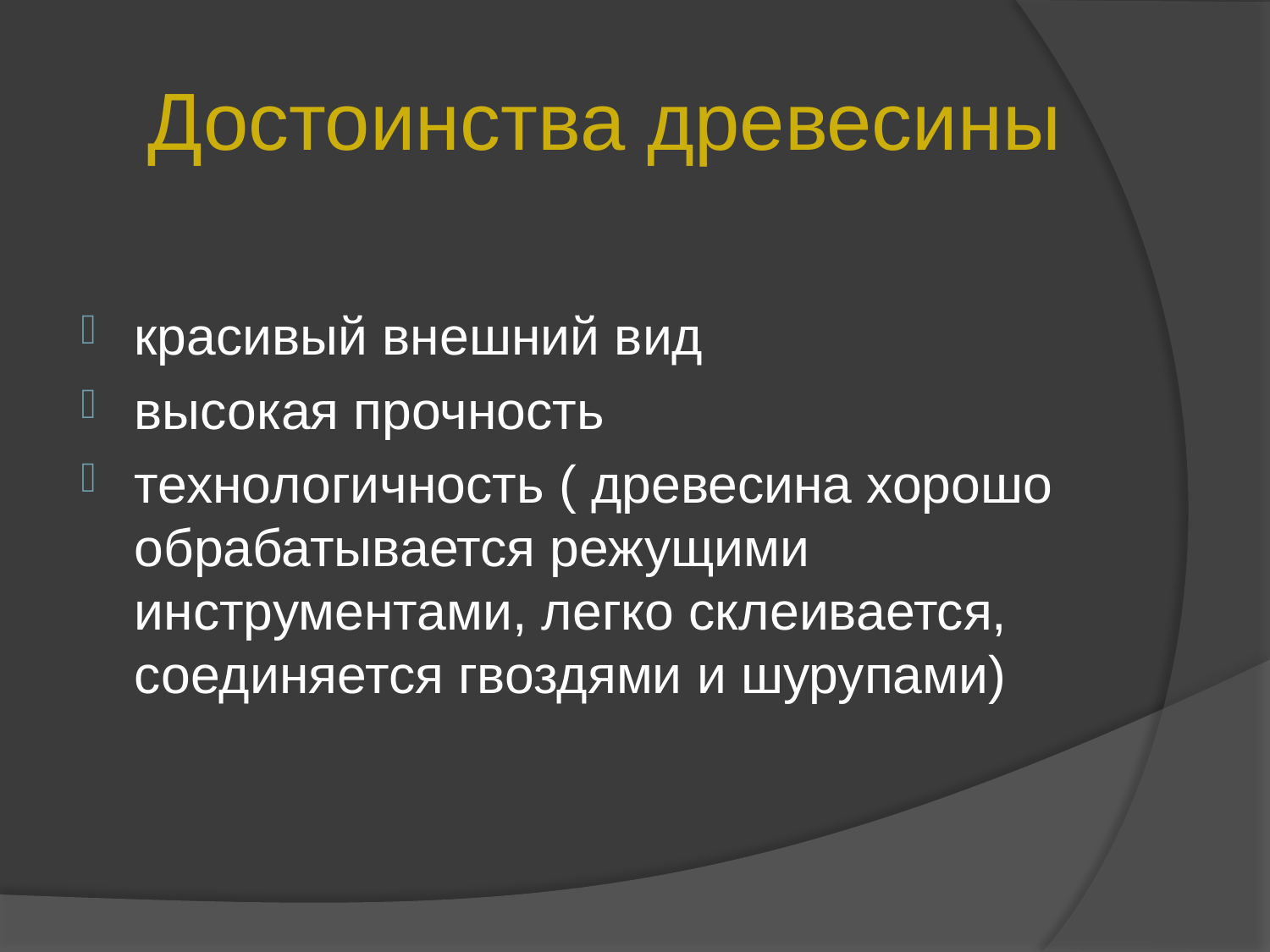

# Достоинства древесины

красивый внешний вид
высокая прочность
технологичность ( древесина хорошо обрабатывается режущими инструментами, легко склеивается, соединяется гвоздями и шурупами)